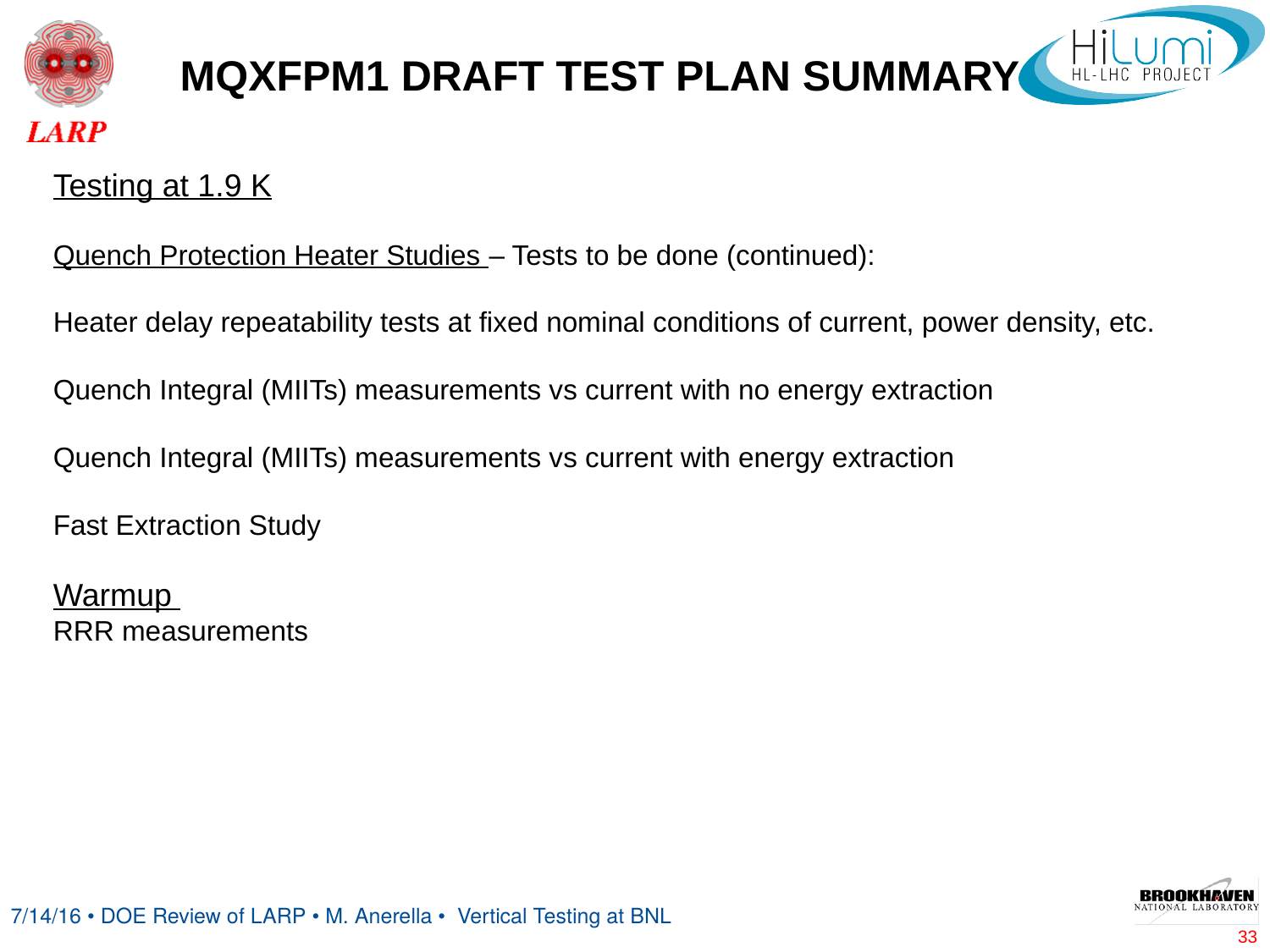

# MQXFPM1 DRAFT TEST PLAN SUMMARY
Testing at 1.9 K

Quench Protection Heater Studies – Tests to be done (continued):

Heater delay repeatability tests at fixed nominal conditions of current, power density, etc.

Quench Integral (MIITs) measurements vs current with no energy extraction

Quench Integral (MIITs) measurements vs current with energy extraction

Fast Extraction Study

Warmup
RRR measurements
33